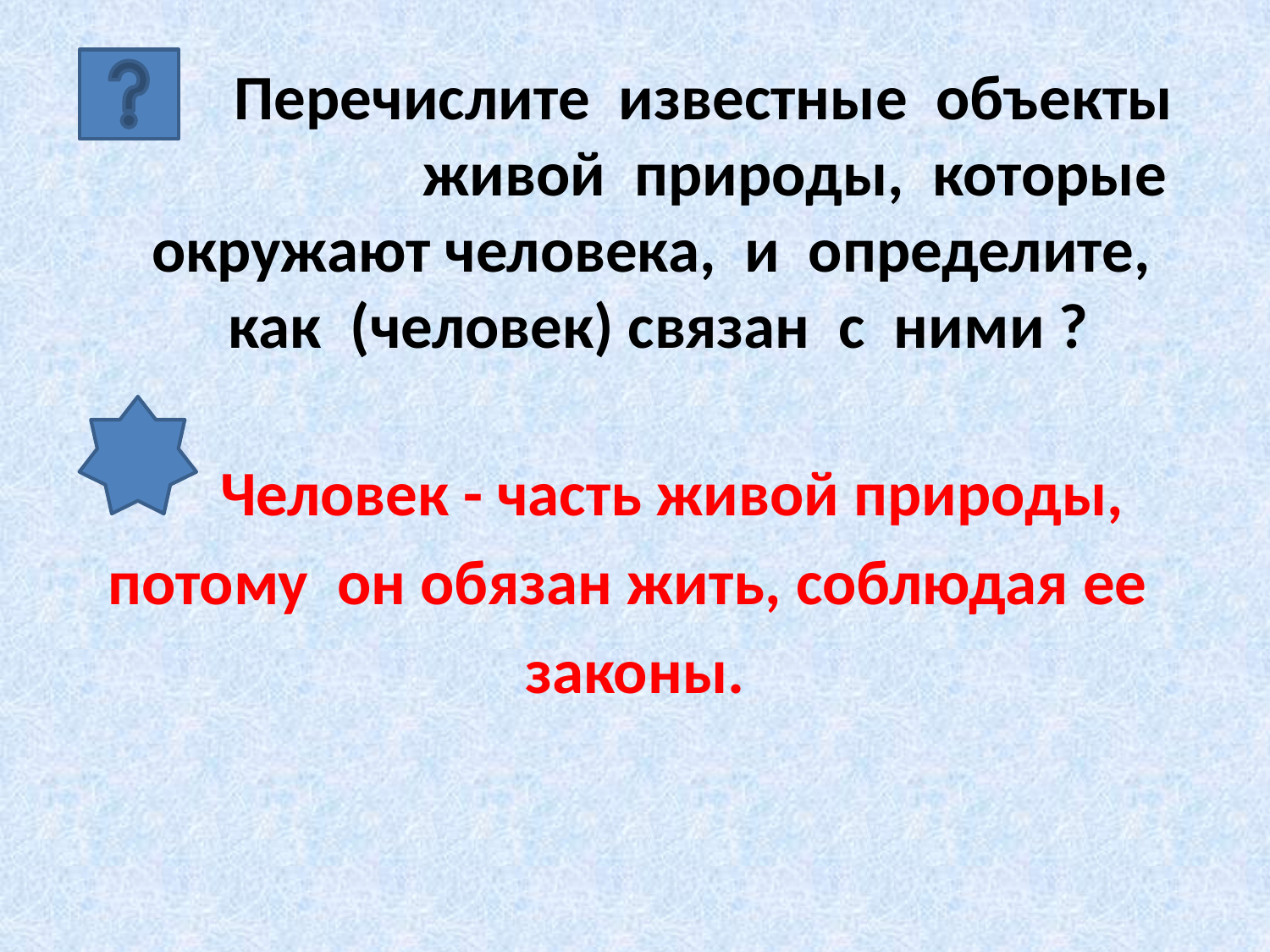

#
            Перечислите  известные  объекты                      живой  природы,  которые  окружают человека,  и  определите,  как  (человек) связан  с  ними ?

       Человек - часть живой природы,
потому  он обязан жить, соблюдая ее
законы.